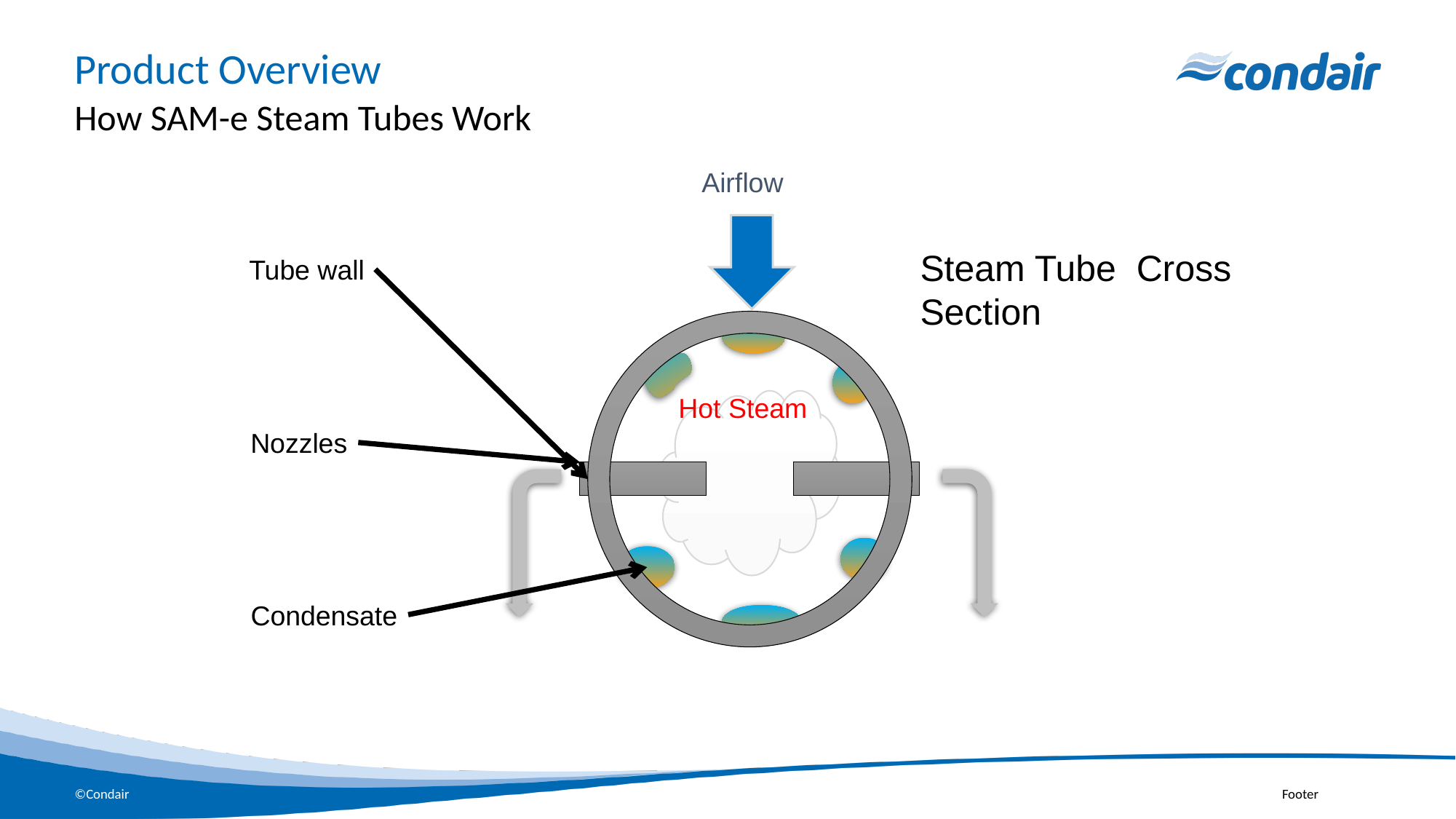

# Product Overview
How SAM-e Steam Tubes Work
Airflow

Steam Tube  Cross Section
Tube wall

Hot Steam
Nozzles
Condensate
Footer